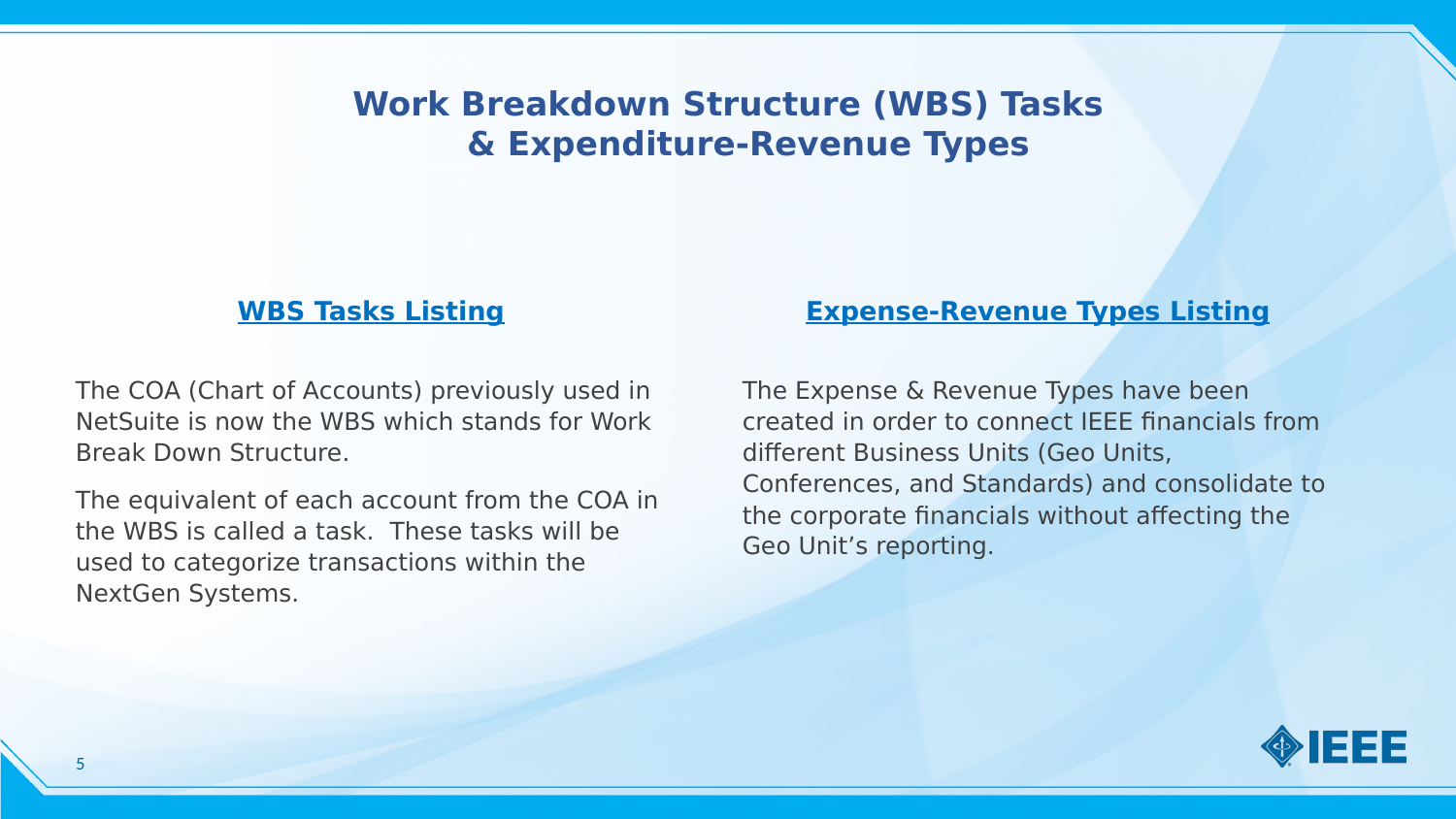

# Work Breakdown Structure (WBS) Tasks & Expenditure-Revenue Types
 WBS Tasks Listing

The COA (Chart of Accounts) previously used in NetSuite is now the WBS which stands for Work Break Down Structure.
The equivalent of each account from the COA in the WBS is called a task.  These tasks will be used to categorize transactions within the NextGen Systems.
 Expense-Revenue Types Listing

The Expense & Revenue Types have been created in order to connect IEEE financials from different Business Units (Geo Units, Conferences, and Standards) and consolidate to the corporate financials without affecting the Geo Unit’s reporting.

5